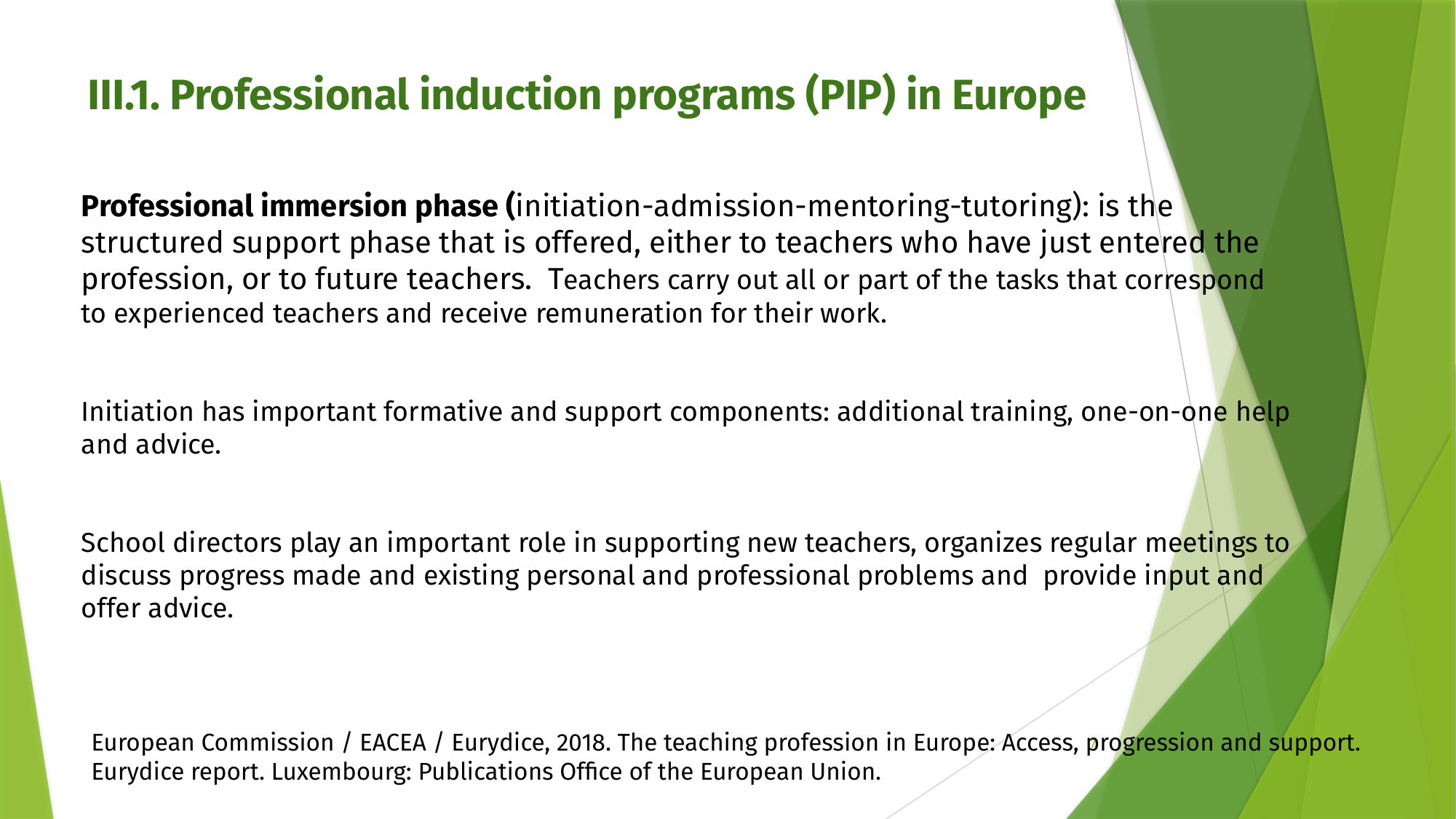

III.1. Professional induction programs (PIP) in Europe
Professional immersion phase (initiation-admission-mentoring-tutoring): is the structured support phase that is offered, either to teachers who have just entered the profession, or to future teachers.  Teachers carry out all or part of the tasks that correspond to experienced teachers and receive remuneration for their work.

Initiation has important formative and support components: additional training, one-on-one help and advice.

School directors play an important role in supporting new teachers, organizes regular meetings to discuss progress made and existing personal and professional problems and  provide input and offer advice.
European Commission / EACEA / Eurydice, 2018. The teaching profession in Europe: Access, progression and support.
Eurydice report. Luxembourg: Publications Office of the European Union.
7